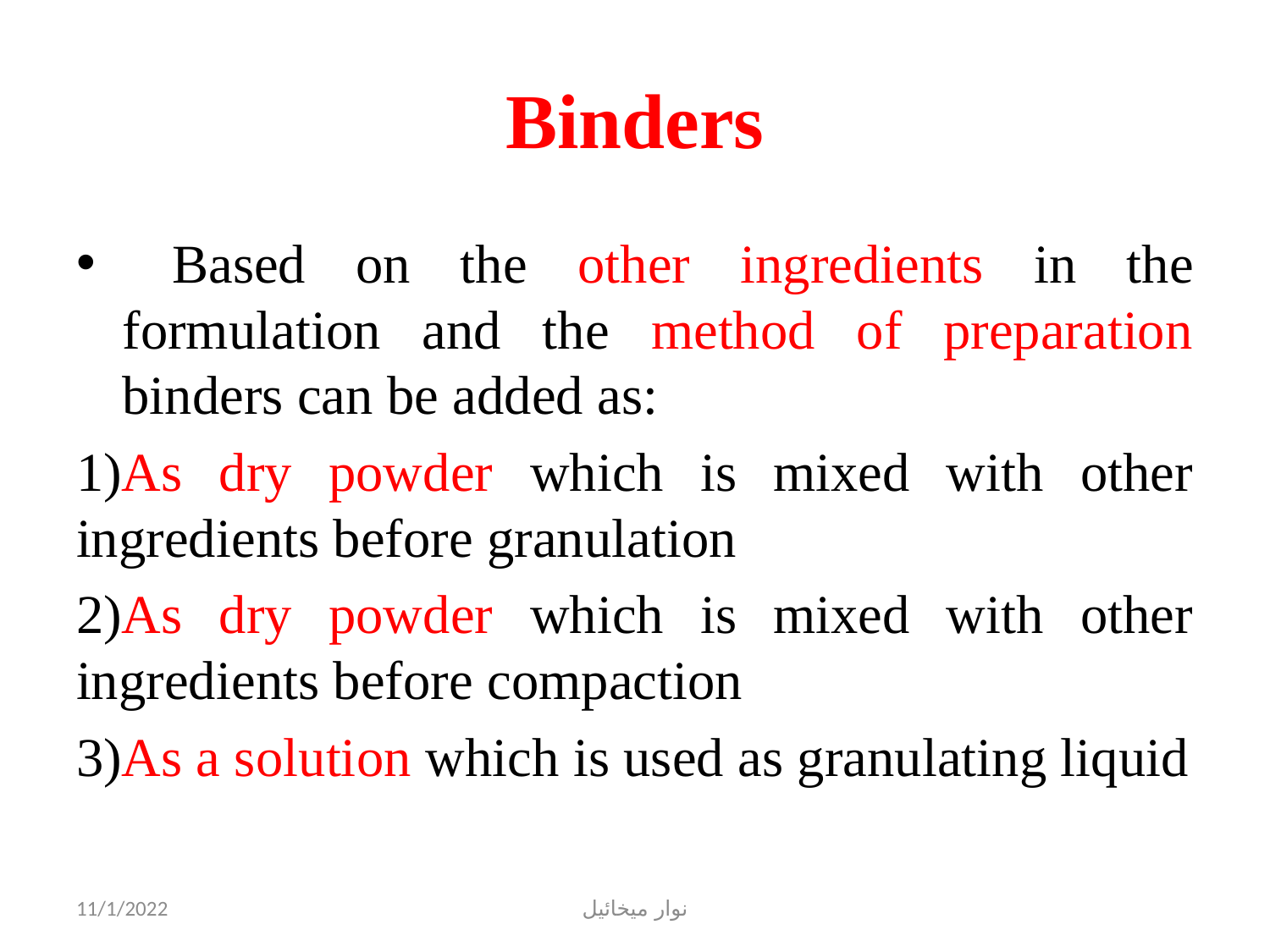

# Binders
 Based on the other ingredients in the formulation and the method of preparation binders can be added as:
1)As dry powder which is mixed with other ingredients before granulation
2)As dry powder which is mixed with other ingredients before compaction
3)As a solution which is used as granulating liquid

11/1/2022
نوار ميخائيل